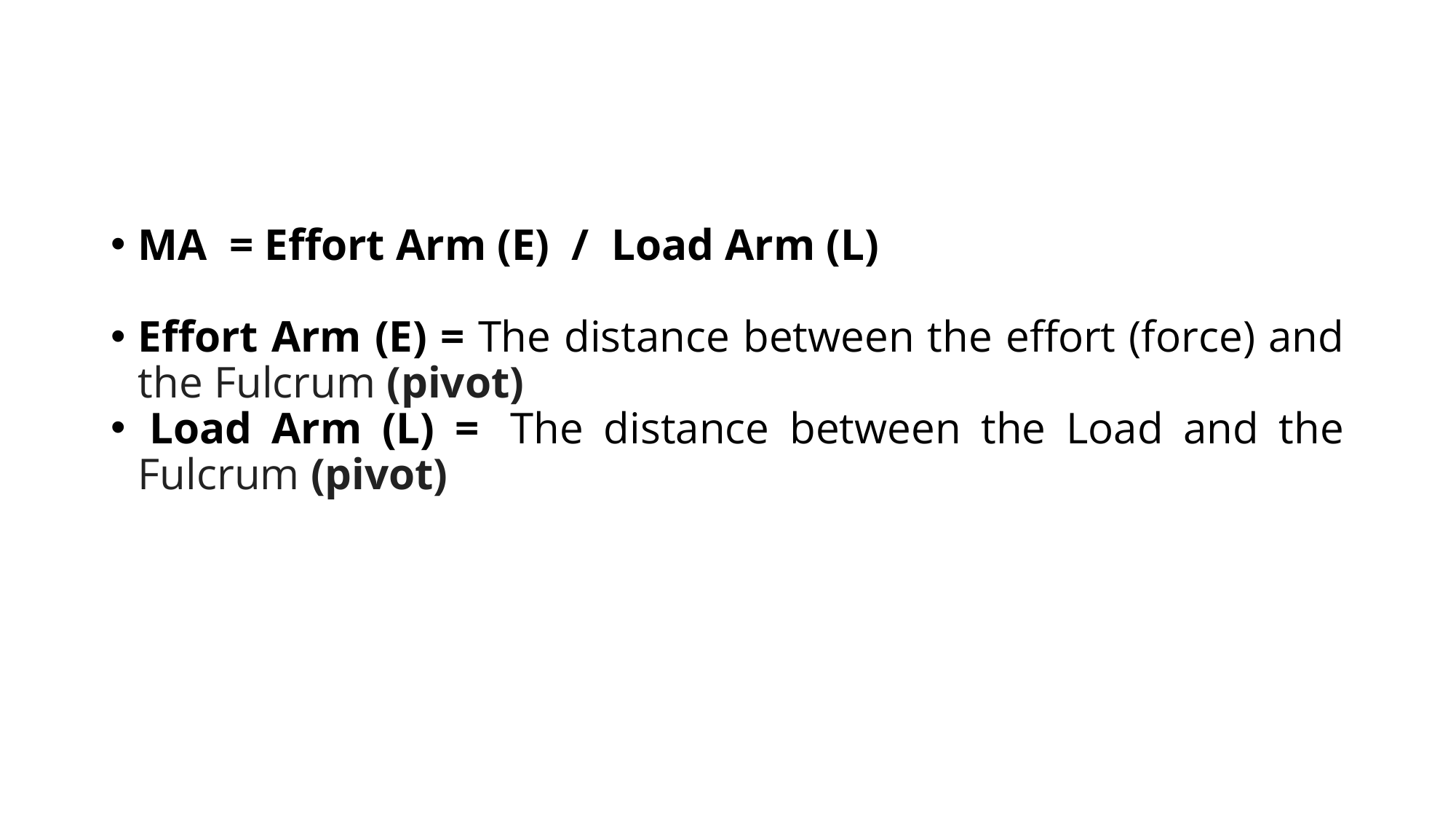

#
MA  = Effort Arm (E)  /  Load Arm (L)

Effort Arm (E) = The distance between the effort (force) and the Fulcrum (pivot)
 Load Arm (L) =  The distance between the Load and the Fulcrum (pivot)